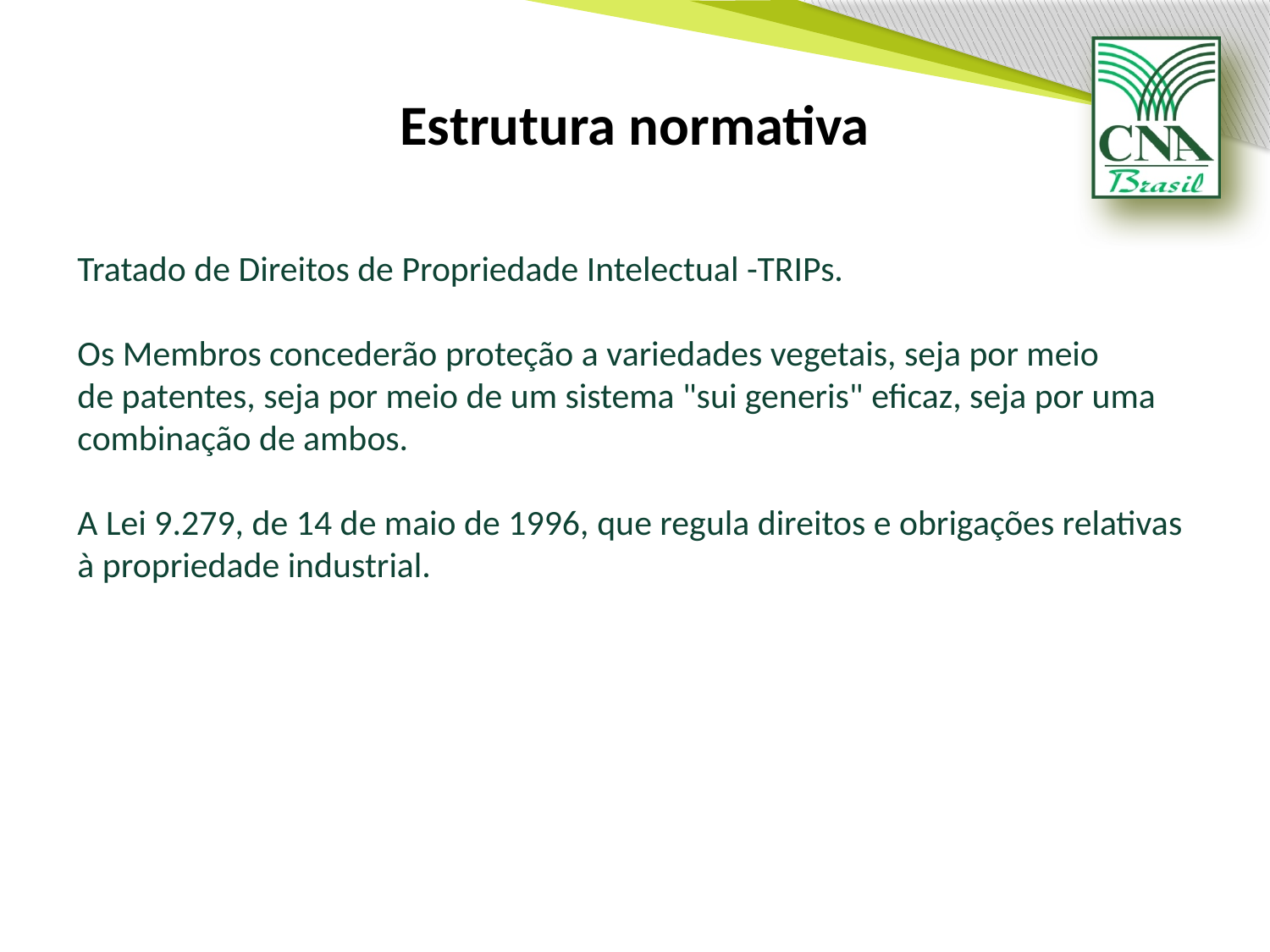

# Estrutura normativa
Tratado de Direitos de Propriedade Intelectual -TRIPs.

Os Membros concederão proteção a variedades vegetais, seja por meio
de patentes, seja por meio de um sistema "sui generis" eficaz, seja por uma combinação de ambos.

A Lei 9.279, de 14 de maio de 1996, que regula direitos e obrigações relativas à propriedade industrial.